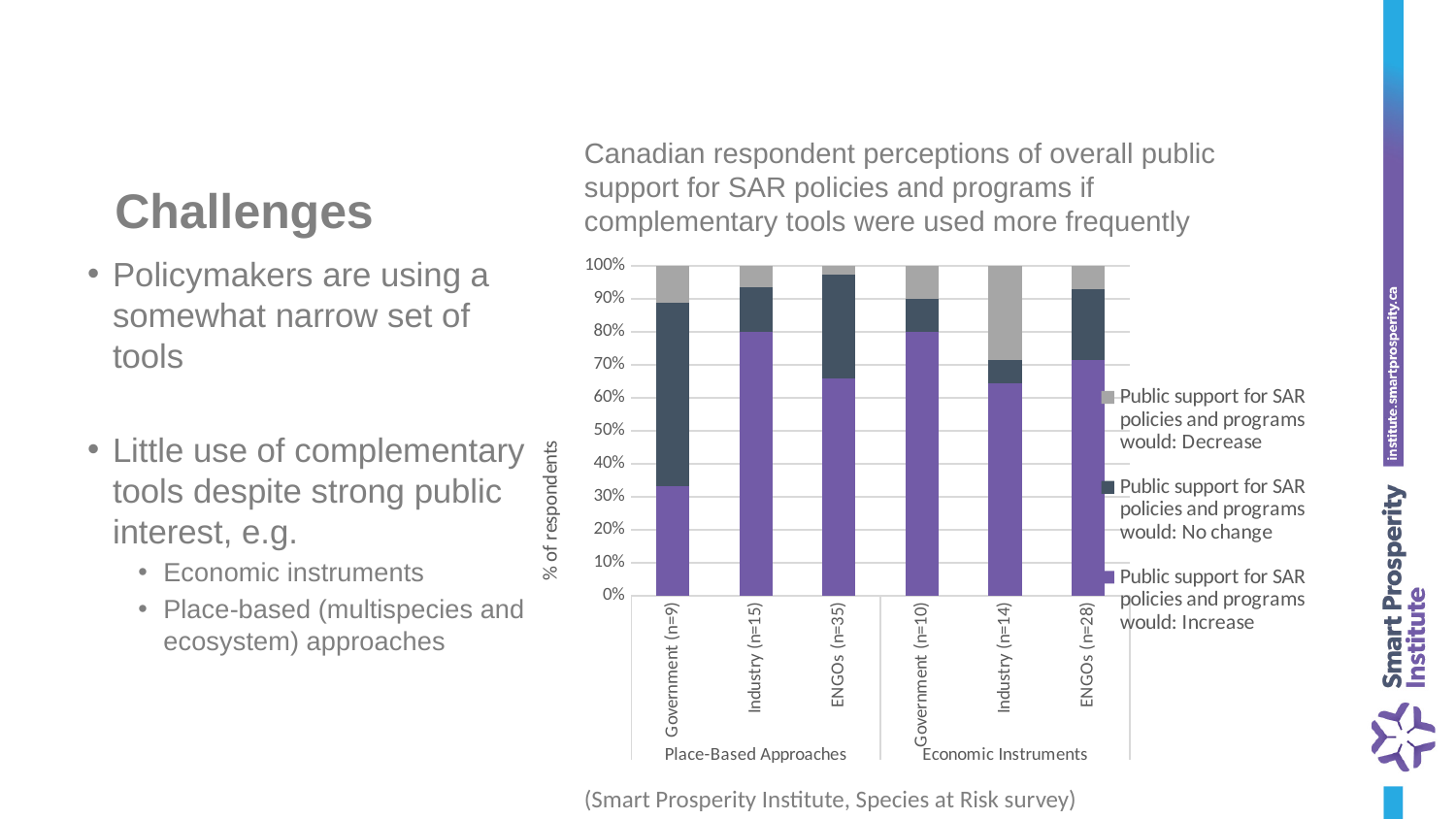

# Challenges
Canadian respondent perceptions of overall public
support for SAR policies and programs if complementary tools were used more frequently
Policymakers are using a somewhat narrow set of tools

Little use of complementary tools despite strong public interest, e.g.
Economic instruments
Place-based (multispecies and ecosystem) approaches

### Chart

| Category | Public support for SAR policies and programs would: | Public support for SAR policies and programs would: | Public support for SAR policies and programs would: |
|---|---|---|---|
| Government (n=9) | 3.0 | 5.0 | 1.0 |
| Industry (n=15) | 12.0 | 2.0 | 1.0 |
| ENGOs (n=35) | 23.0 | 11.0 | 1.0 |
| Government (n=10) | 8.0 | 1.0 | 1.0 |
| Industry (n=14) | 9.0 | 1.0 | 4.0 |
| ENGOs (n=28) | 20.0 | 6.0 | 2.0 |
(Smart Prosperity Institute, Species at Risk survey)